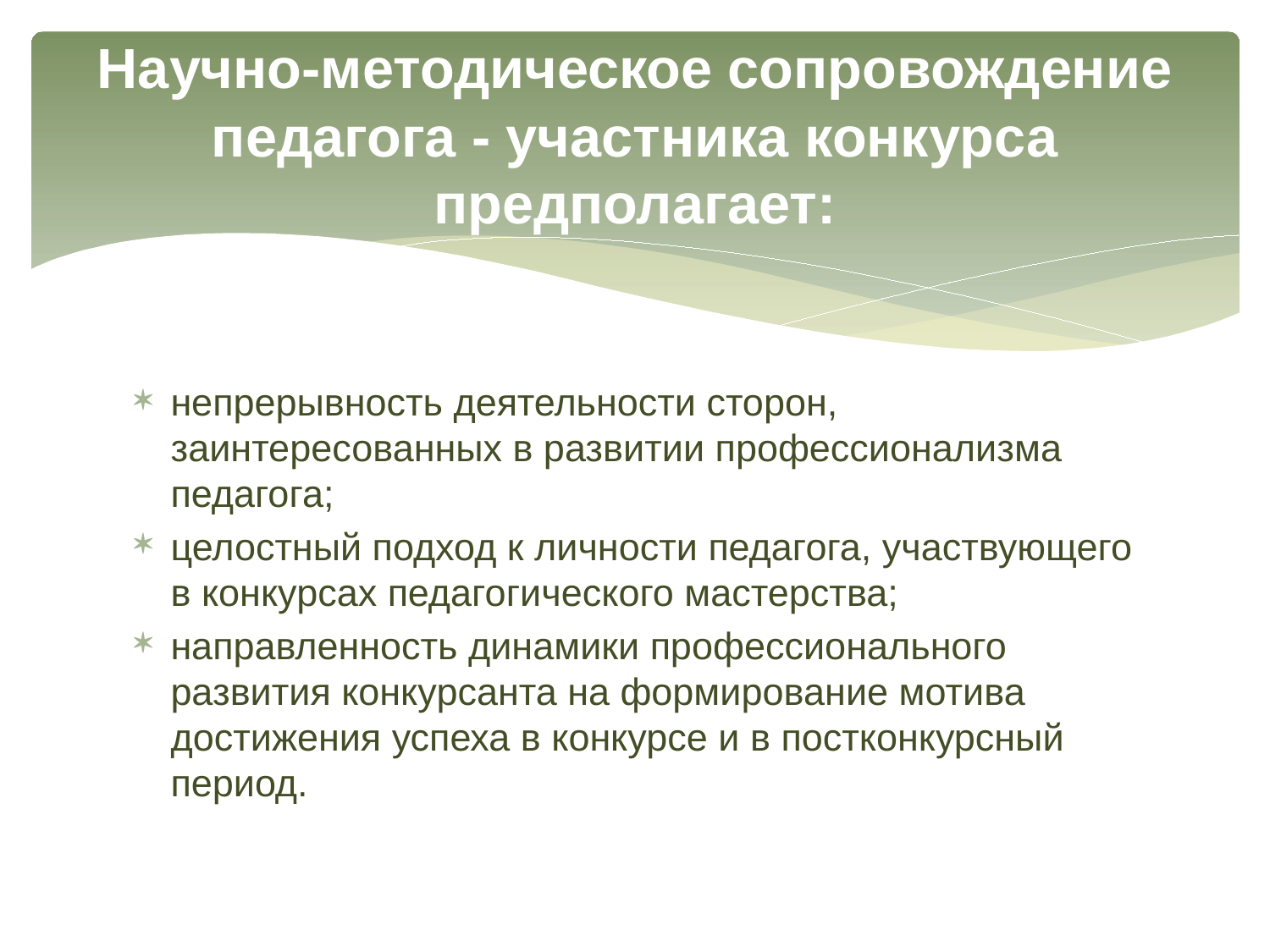

# Научно-методическое сопровождение педагога - участника конкурса предполагает:
непрерывность деятельности сторон, заинтересованных в развитии профессионализма педагога;
целостный подход к личности педагога, участвующего в конкурсах педагогического мастерства;
направленность динамики профессионального развития конкурсанта на формирование мотива достижения успеха в конкурсе и в постконкурсный период.